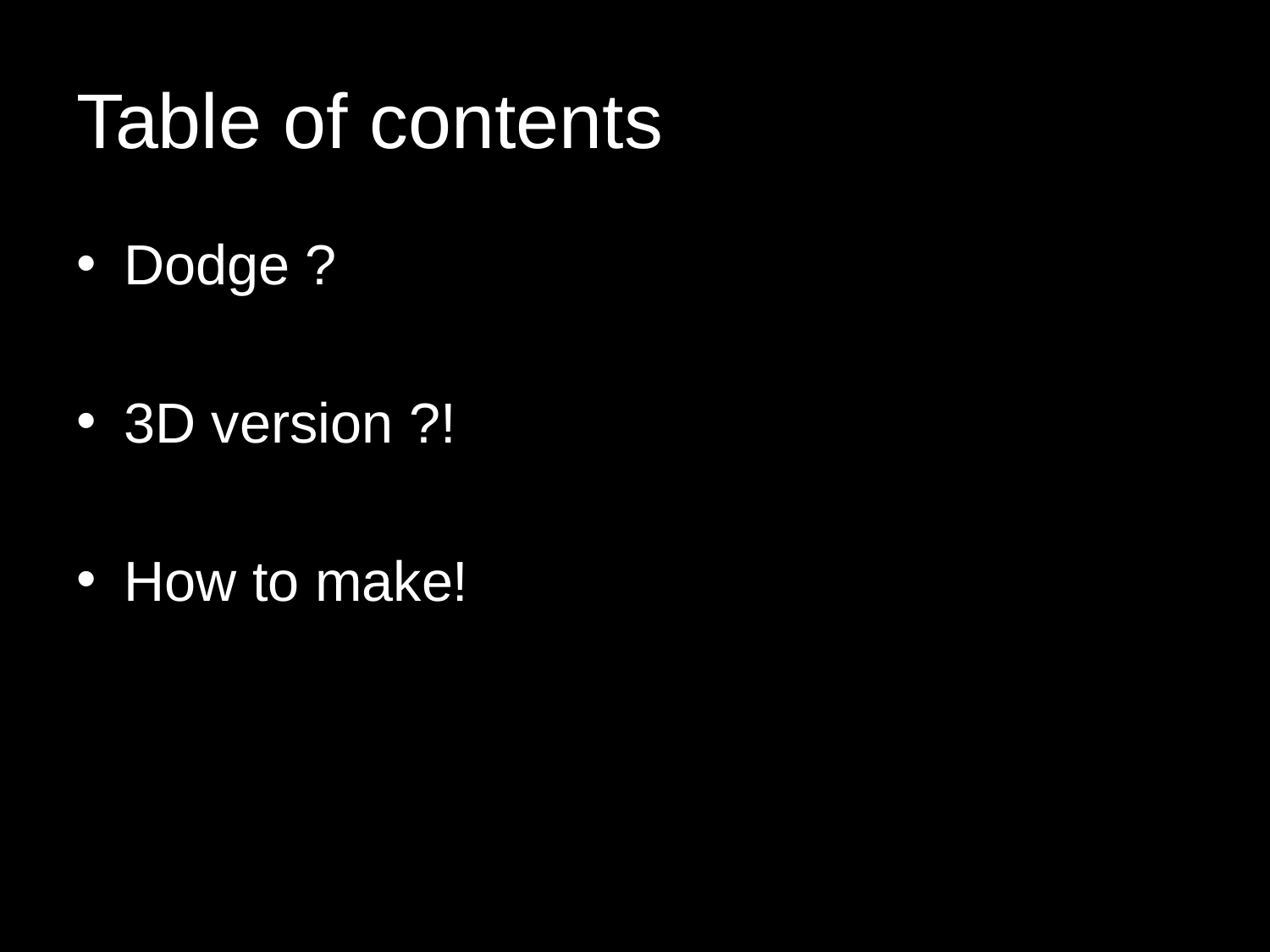

# Table of contents
Dodge ?

3D version ?!

How to make!